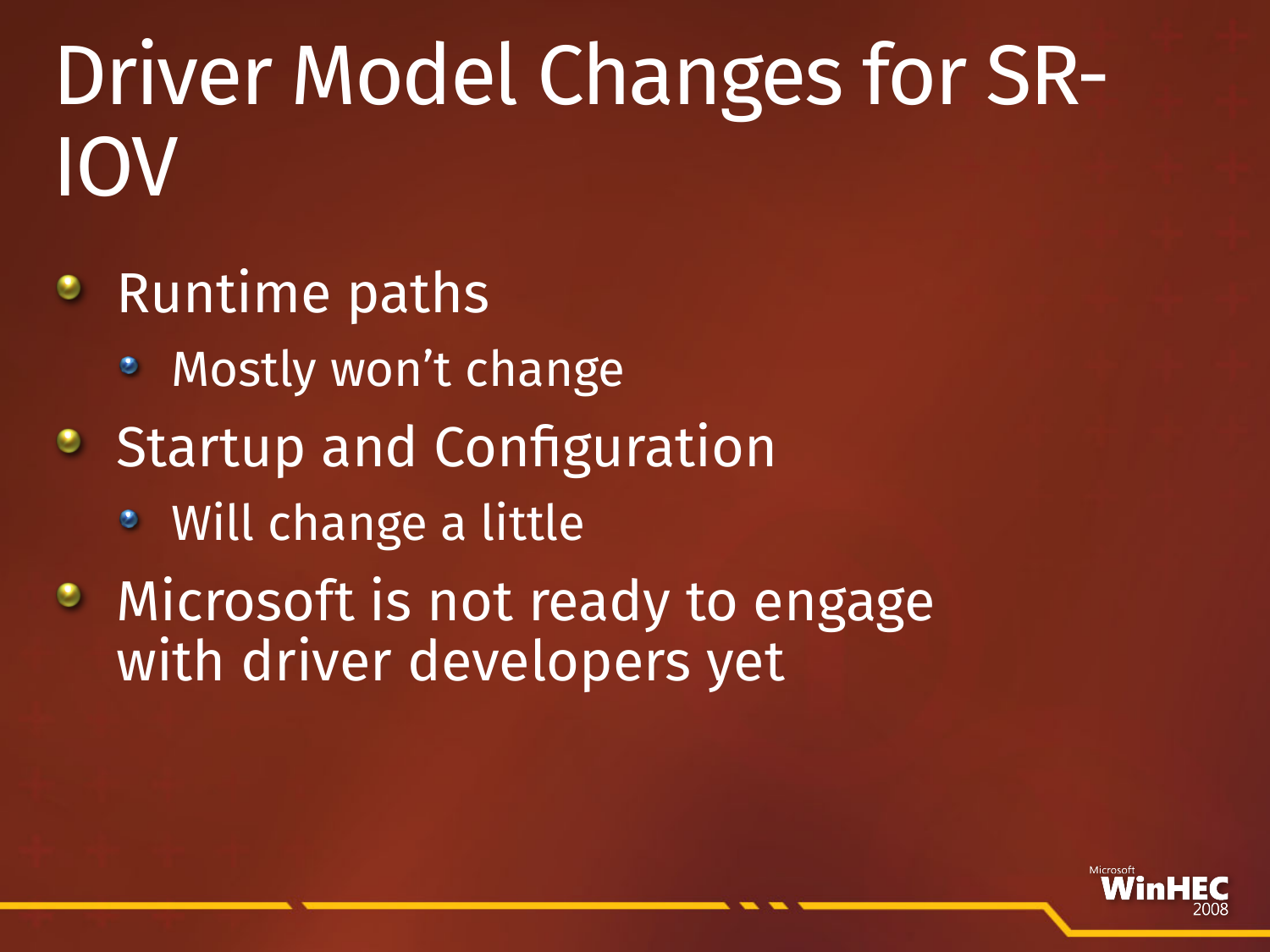

# Driver Model Changes for SR-IOV
Runtime paths
Mostly won’t change
Startup and Configuration
Will change a little
Microsoft is not ready to engage
with driver developers yet